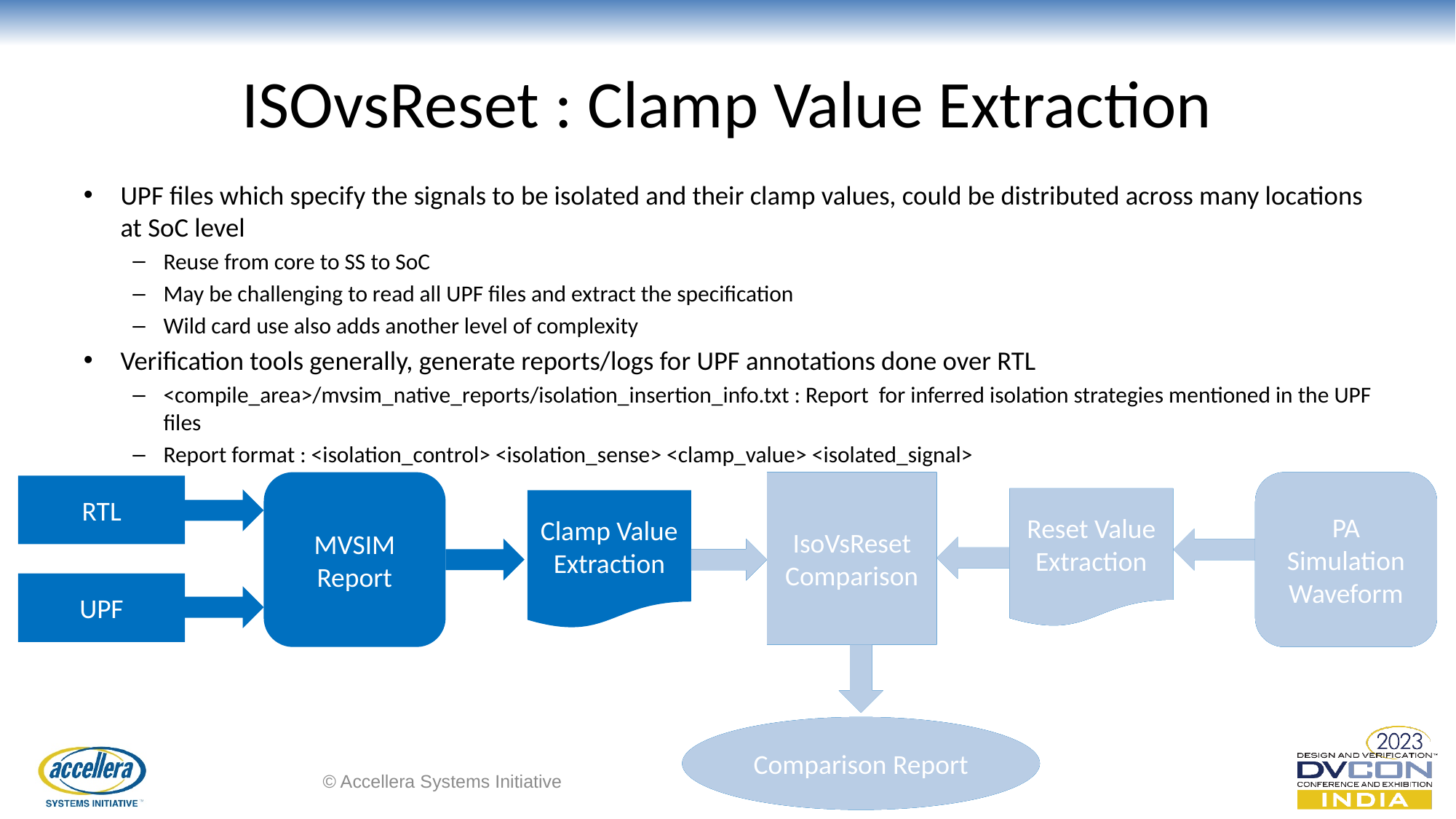

# ISOvsReset : Clamp Value Extraction
UPF files which specify the signals to be isolated and their clamp values, could be distributed across many locations at SoC level
Reuse from core to SS to SoC
May be challenging to read all UPF files and extract the specification
Wild card use also adds another level of complexity
Verification tools generally, generate reports/logs for UPF annotations done over RTL
<compile_area>/mvsim_native_reports/isolation_insertion_info.txt : Report  for inferred isolation strategies mentioned in the UPF files
Report format : <isolation_control> <isolation_sense> <clamp_value> <isolated_signal>

MVSIM Report
IsoVsReset Comparison
IsoVsReset Comparison
PA Simulation Waveform
PA Simulation Waveform
PA Simulation Waveform
IsoVsReset Comparison
IsoVsReset Comparison
RTL
Reset Value Extraction
Reset Value Extraction
Reset Value Extraction

Clamp Value Extraction

UPF

Comparison Report
Comparison Report
Comparison Report
© Accellera Systems Initiative
7